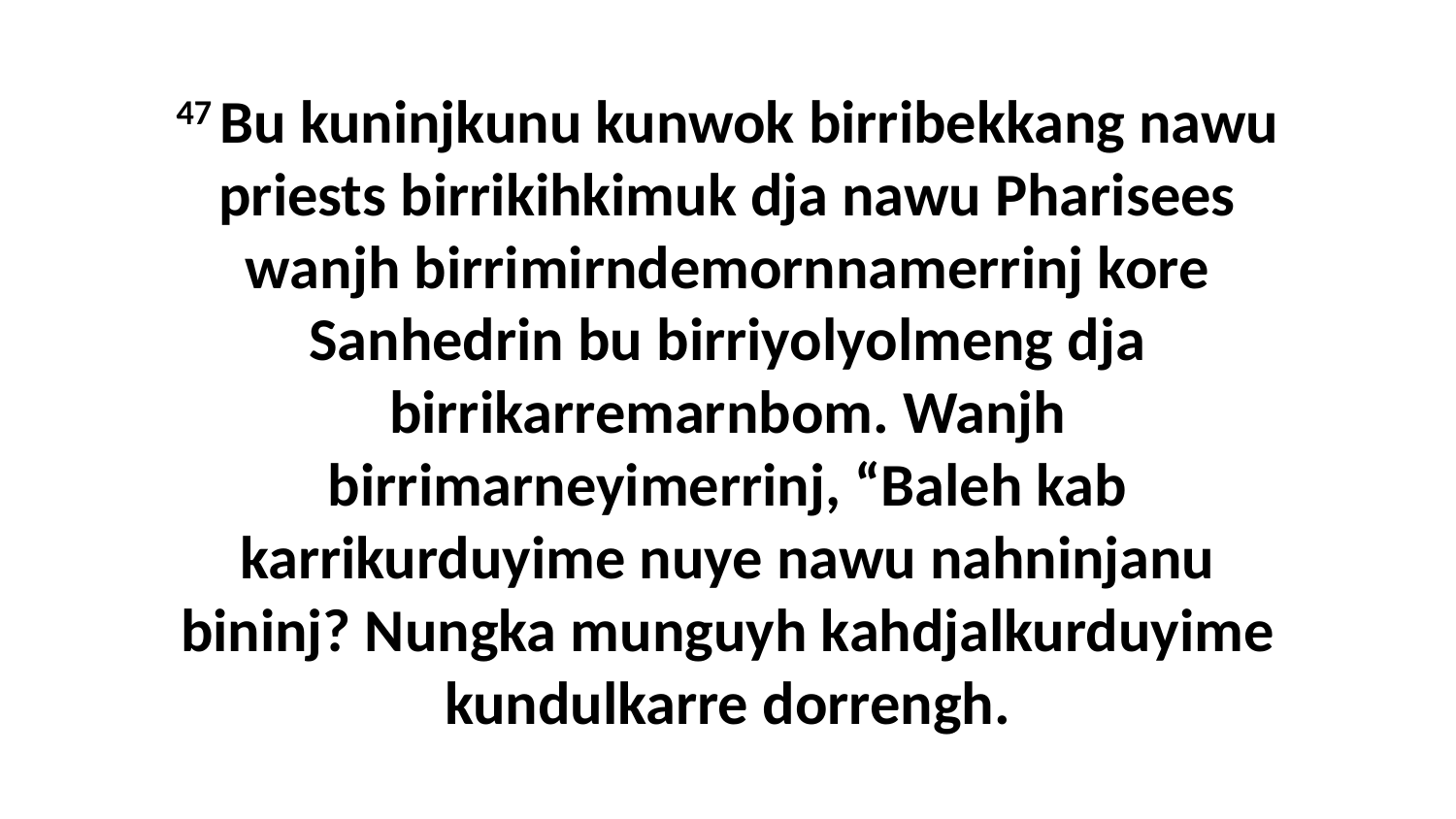

47 Bu kuninjkunu kunwok birribekkang nawu priests birrikihkimuk dja nawu Pharisees wanjh birrimirndemornnamerrinj kore Sanhedrin bu birriyolyolmeng dja birrikarremarnbom. Wanjh birrimarneyimerrinj, “Baleh kab karrikurduyime nuye nawu nahninjanu bininj? Nungka munguyh kahdjalkurduyime kundulkarre dorrengh.